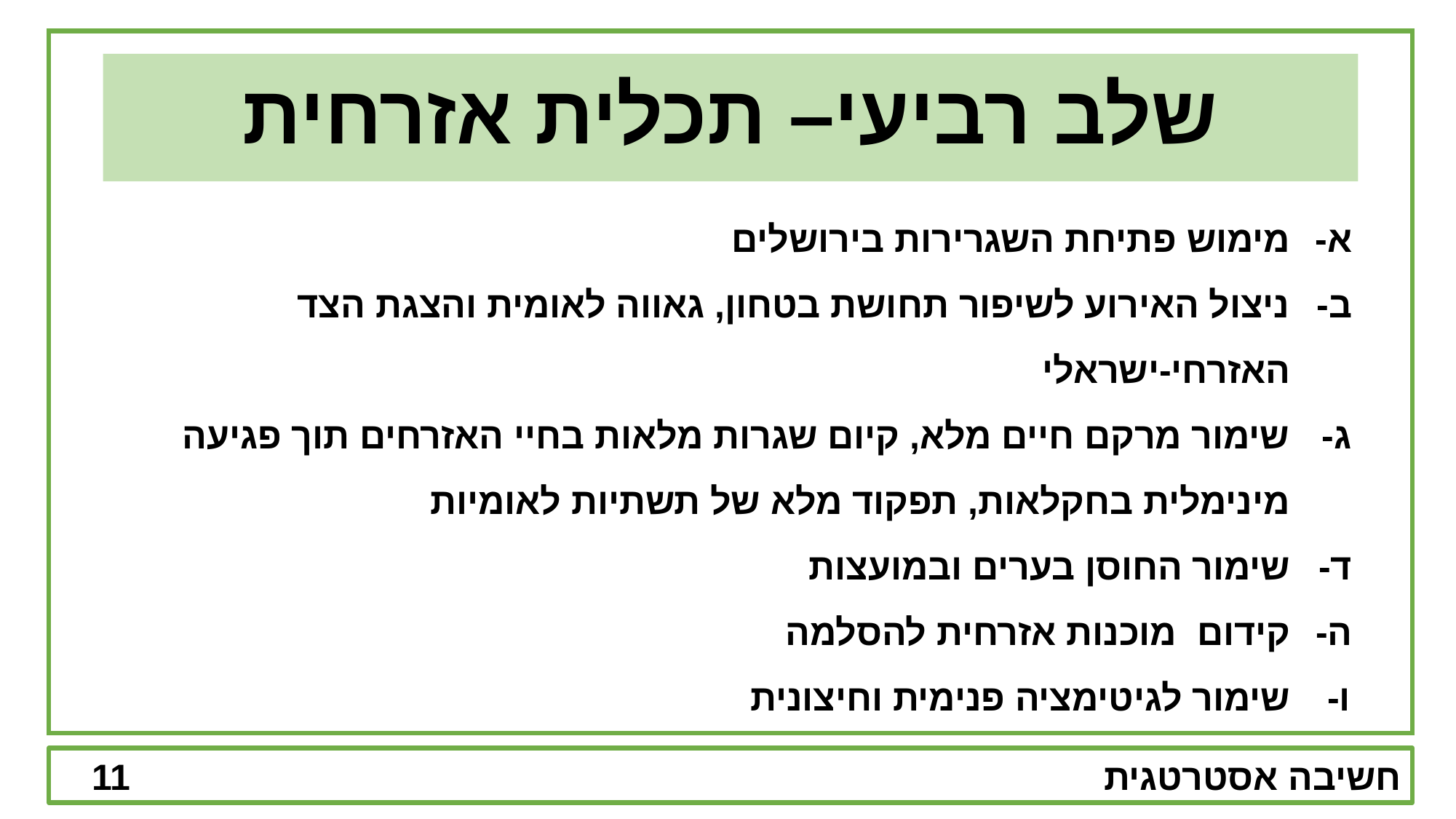

שלב רביעי– תכלית אזרחית

מימוש פתיחת השגרירות בירושלים
ניצול האירוע לשיפור תחושת בטחון, גאווה לאומית והצגת הצד האזרחי-ישראלי
שימור מרקם חיים מלא, קיום שגרות מלאות בחיי האזרחים תוך פגיעה מינימלית בחקלאות, תפקוד מלא של תשתיות לאומיות
שימור החוסן בערים ובמועצות
קידום  מוכנות אזרחית להסלמה
שימור לגיטימציה פנימית וחיצונית

חשיבה אסטרטגית      									11